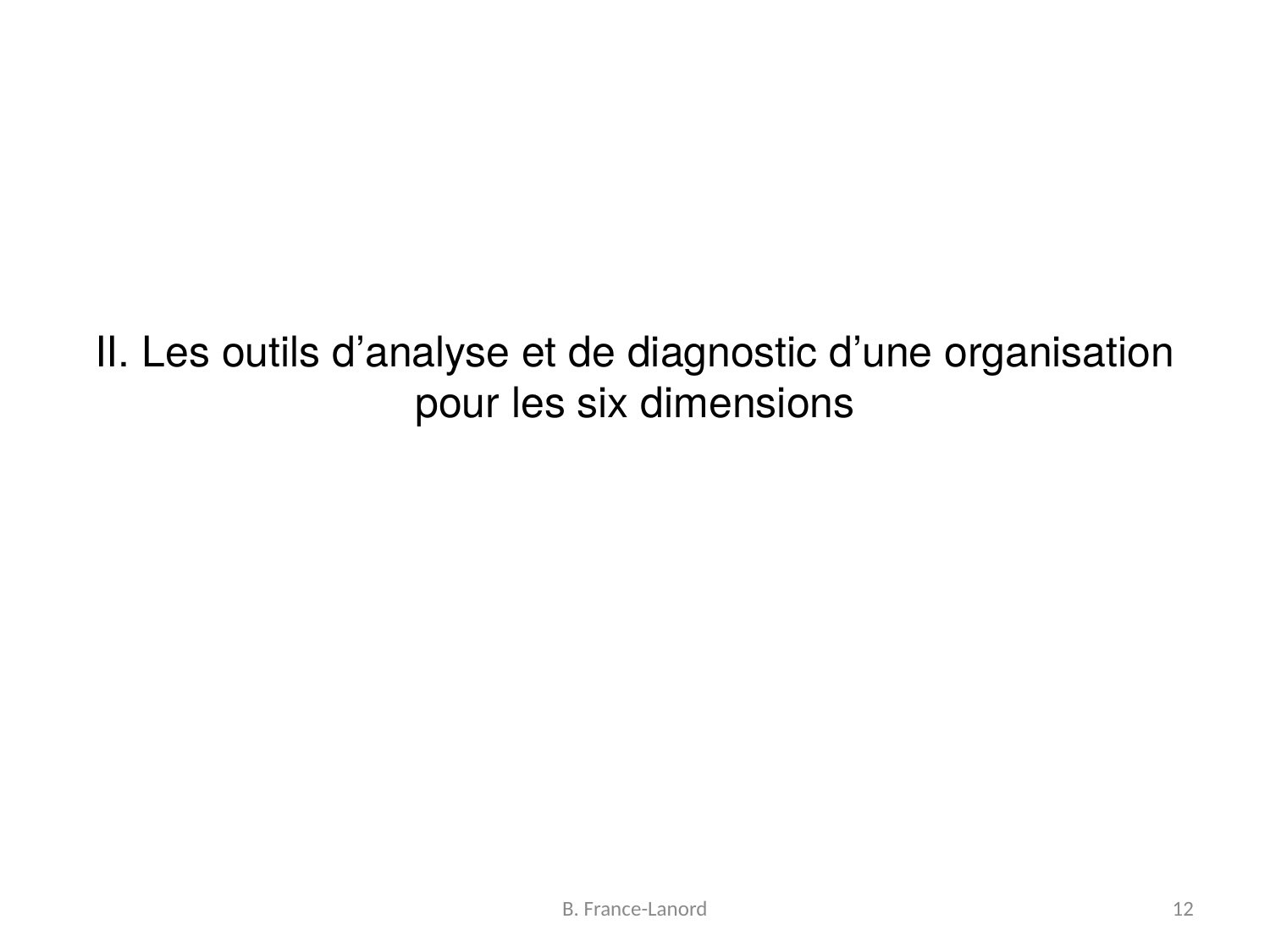

# II. Les outils d’analyse et de diagnostic d’une organisation pour les six dimensions
B. France-Lanord
12